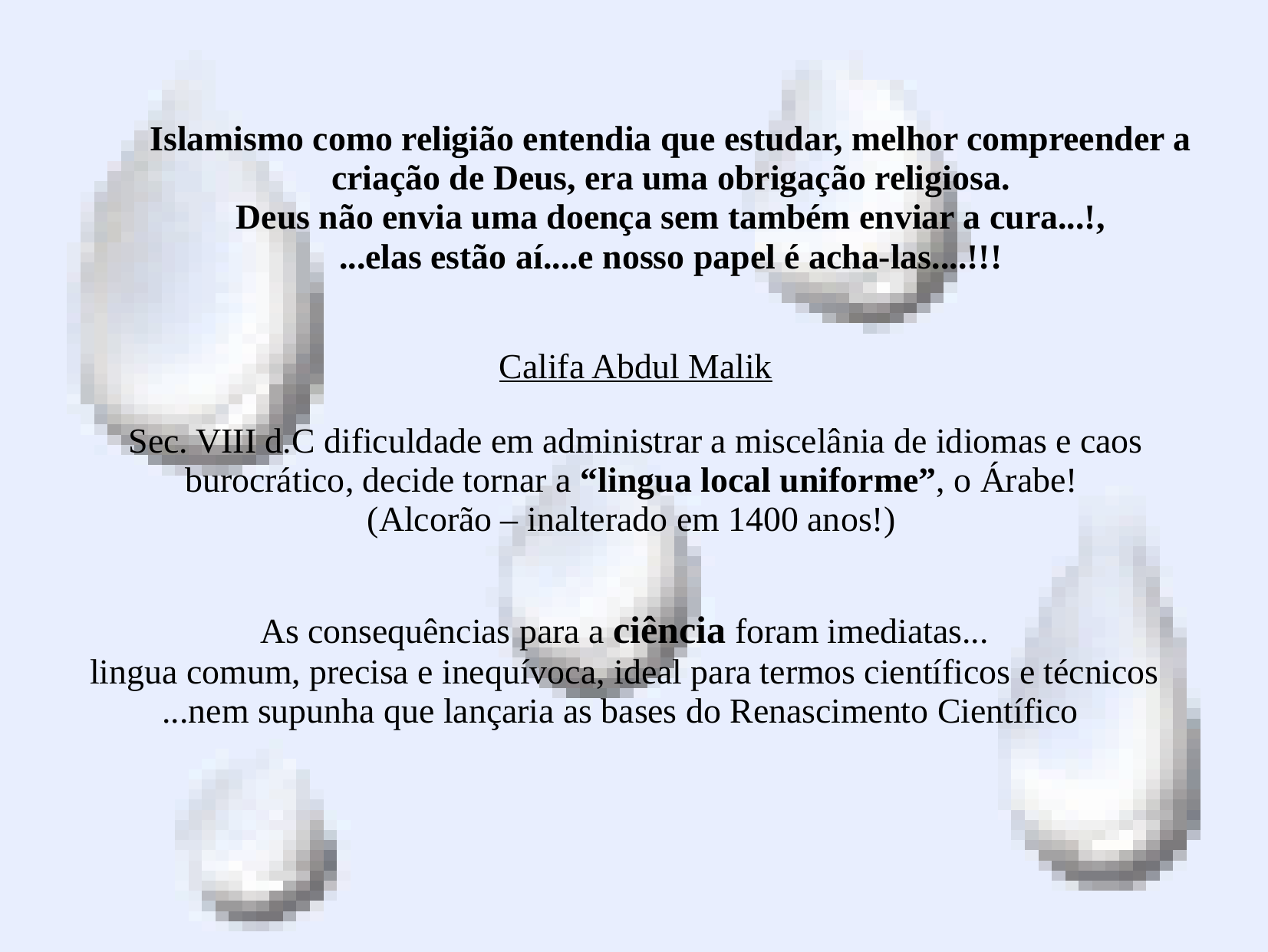

Islamismo como religião entendia que estudar, melhor compreender a criação de Deus, era uma obrigação religiosa.
Deus não envia uma doença sem também enviar a cura...!,
...elas estão aí....e nosso papel é acha-las....!!!

Califa Abdul Malik
Sec. VIII d.C dificuldade em administrar a miscelânia de idiomas e caos burocrático, decide tornar a “lingua local uniforme”, o Árabe!
(Alcorão – inalterado em 1400 anos!)
 As consequências para a ciência foram imediatas...
lingua comum, precisa e inequívoca, ideal para termos científicos e técnicos
...nem supunha que lançaria as bases do Renascimento Científico